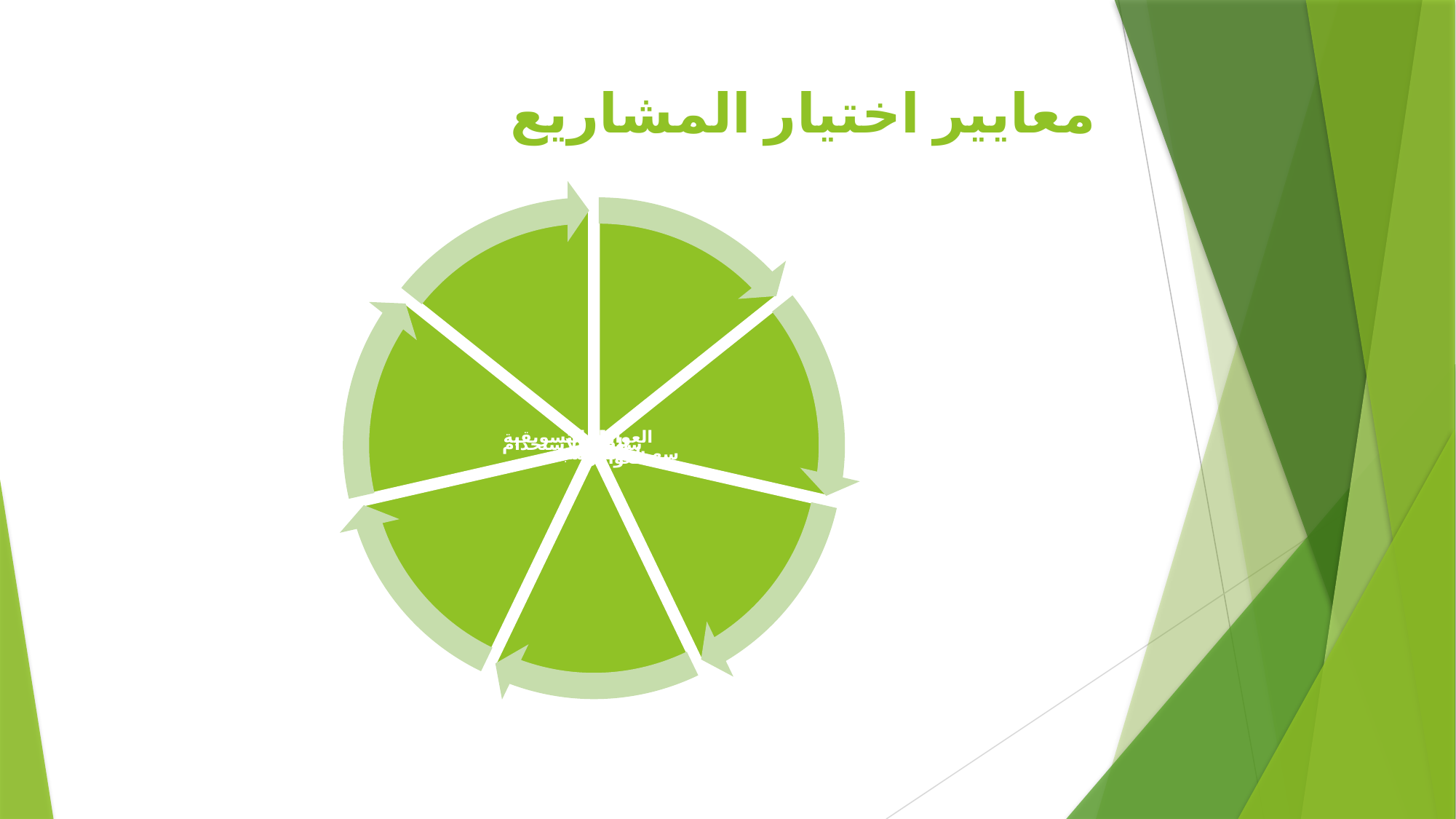

# معايير اختيار المشاريع
الواقعية
القدرة
الموارد
العوامل الإنتاجية
سهولة الحوسبة الكترونيًا
سهولة الاستخدام
العوامل التسويقية